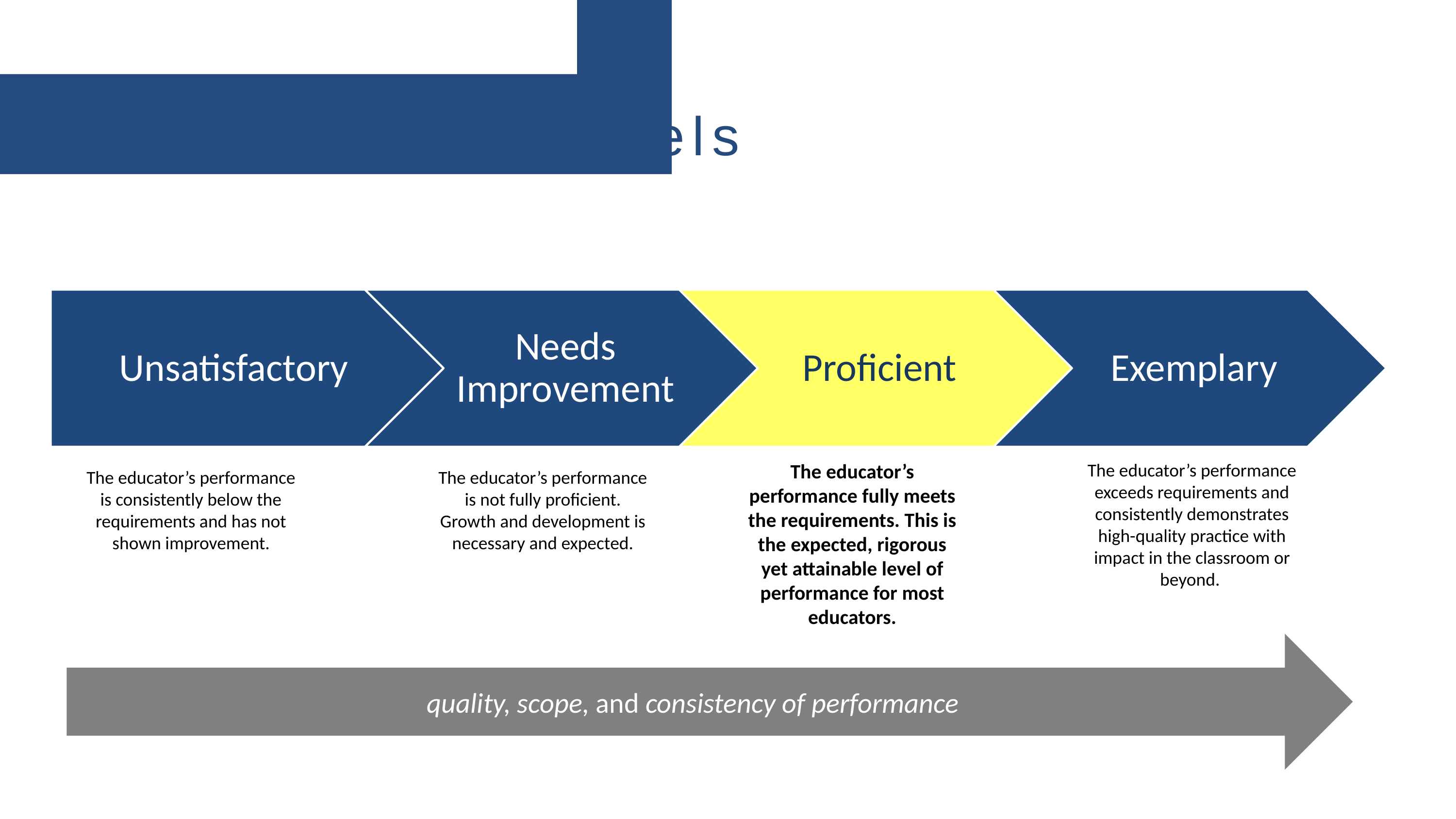

Unsatisfactory
Needs Improvement
Proficient
Exemplary
Performance levels
The educator’s performance fully meets the requirements. This is the expected, rigorous yet attainable level of performance for most educators.
The educator’s performance exceeds requirements and consistently demonstrates high-quality practice with impact in the classroom or beyond.
The educator’s performance is not fully proficient. Growth and development is necessary and expected.
The educator’s performance is consistently below the requirements and has not shown improvement.
quality, scope, and consistency of performance